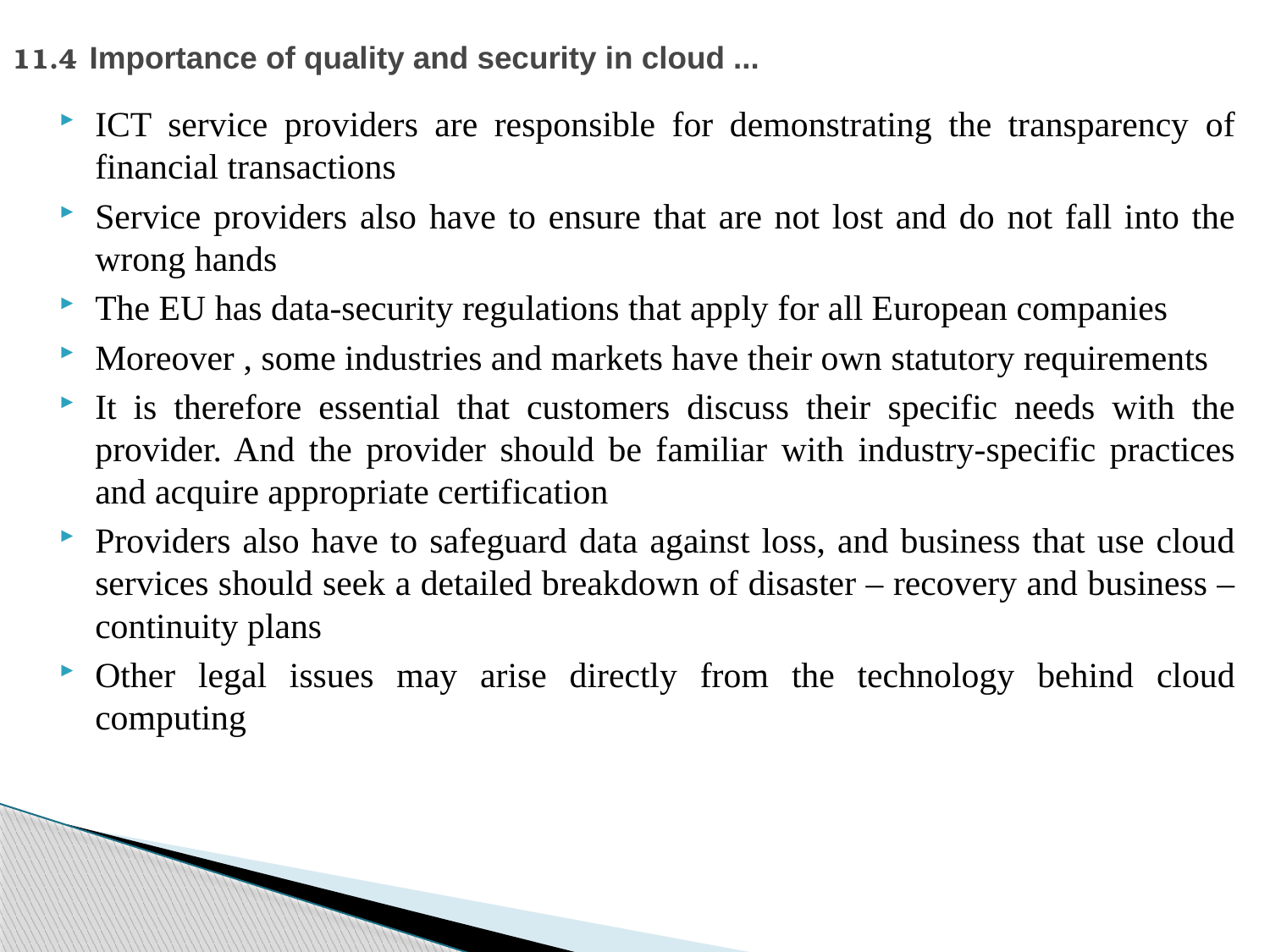

# 11.4 Importance of quality and security in cloud ...
ICT service providers are responsible for demonstrating the transparency of financial transactions
Service providers also have to ensure that are not lost and do not fall into the wrong hands
The EU has data-security regulations that apply for all European companies
Moreover , some industries and markets have their own statutory requirements
It is therefore essential that customers discuss their specific needs with the provider. And the provider should be familiar with industry-specific practices and acquire appropriate certification
Providers also have to safeguard data against loss, and business that use cloud services should seek a detailed breakdown of disaster – recovery and business – continuity plans
Other legal issues may arise directly from the technology behind cloud computing